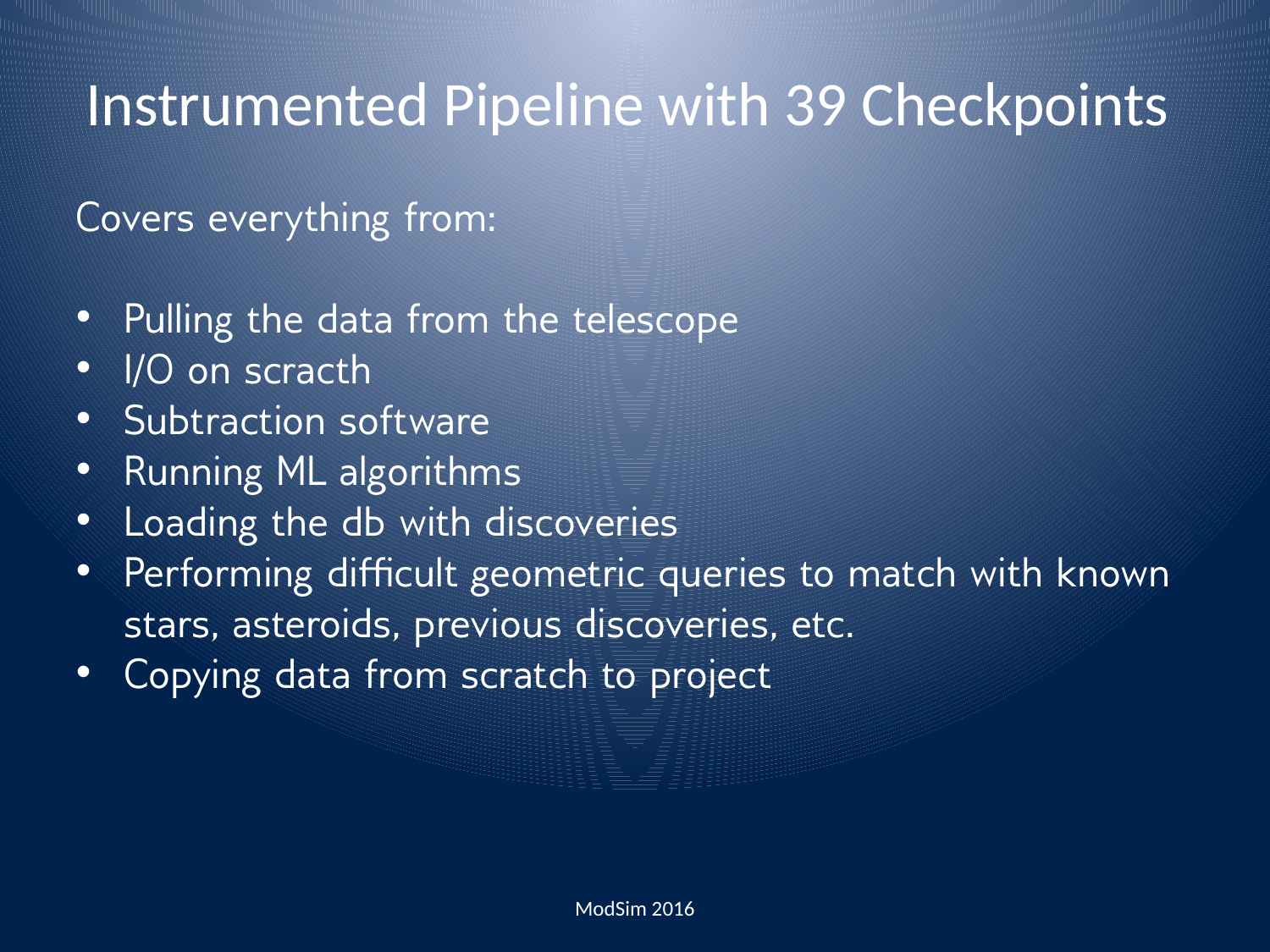

Instrumented Pipeline with 39 Checkpoints
Covers everything from:

Pulling the data from the telescope
I/O on scracth
Subtraction software
Running ML algorithms
Loading the db with discoveries
Performing difficult geometric queries to match with known stars, asteroids, previous discoveries, etc.
Copying data from scratch to project

ModSim 2016